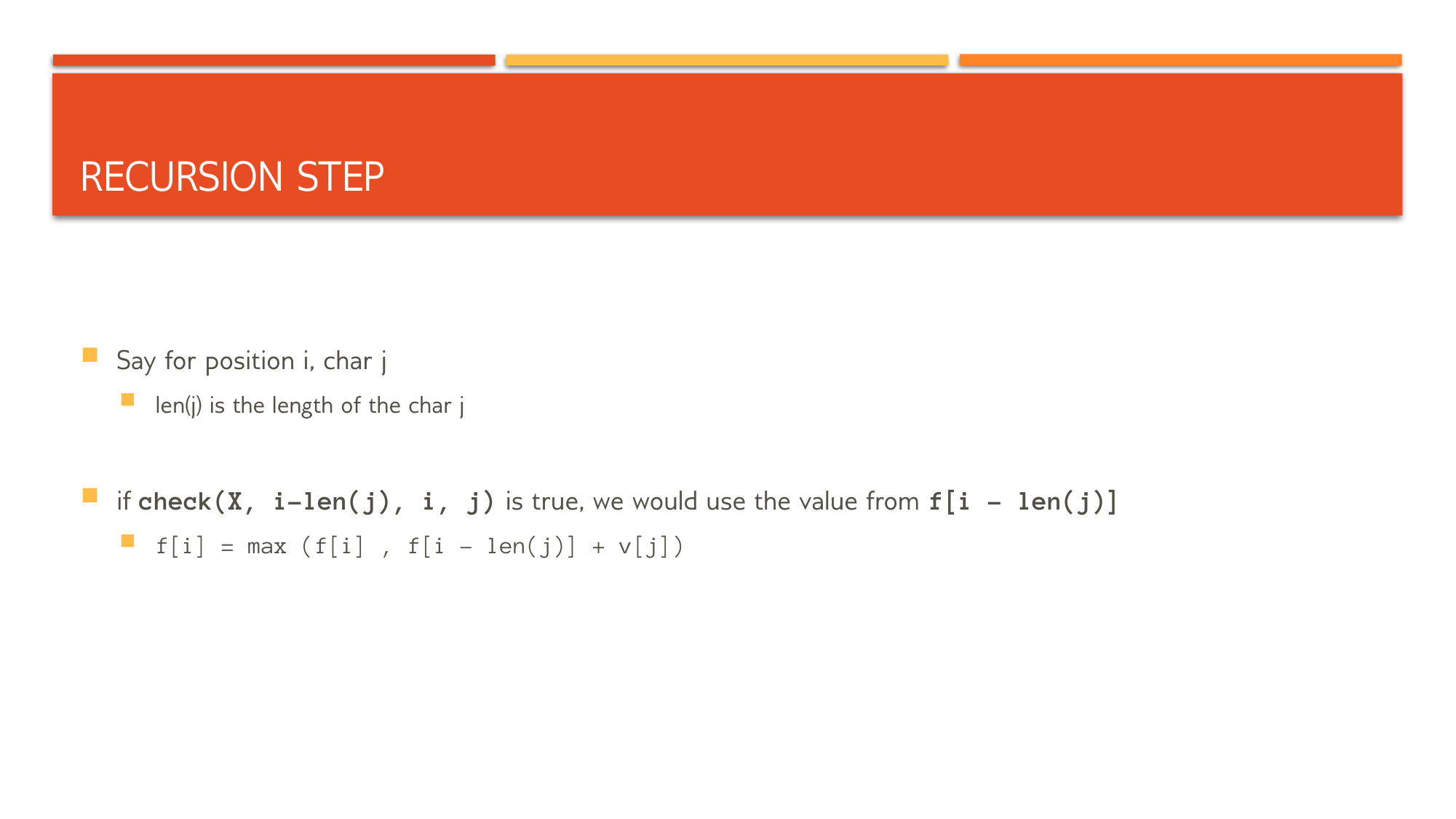

# Recursion Step
Say for position i, char j
len(j) is the length of the char j

if check(X, i-len(j), i, j) is true, we would use the value from f[i – len(j)]
f[i] = max (f[i] , f[i – len(j)] + v[j])